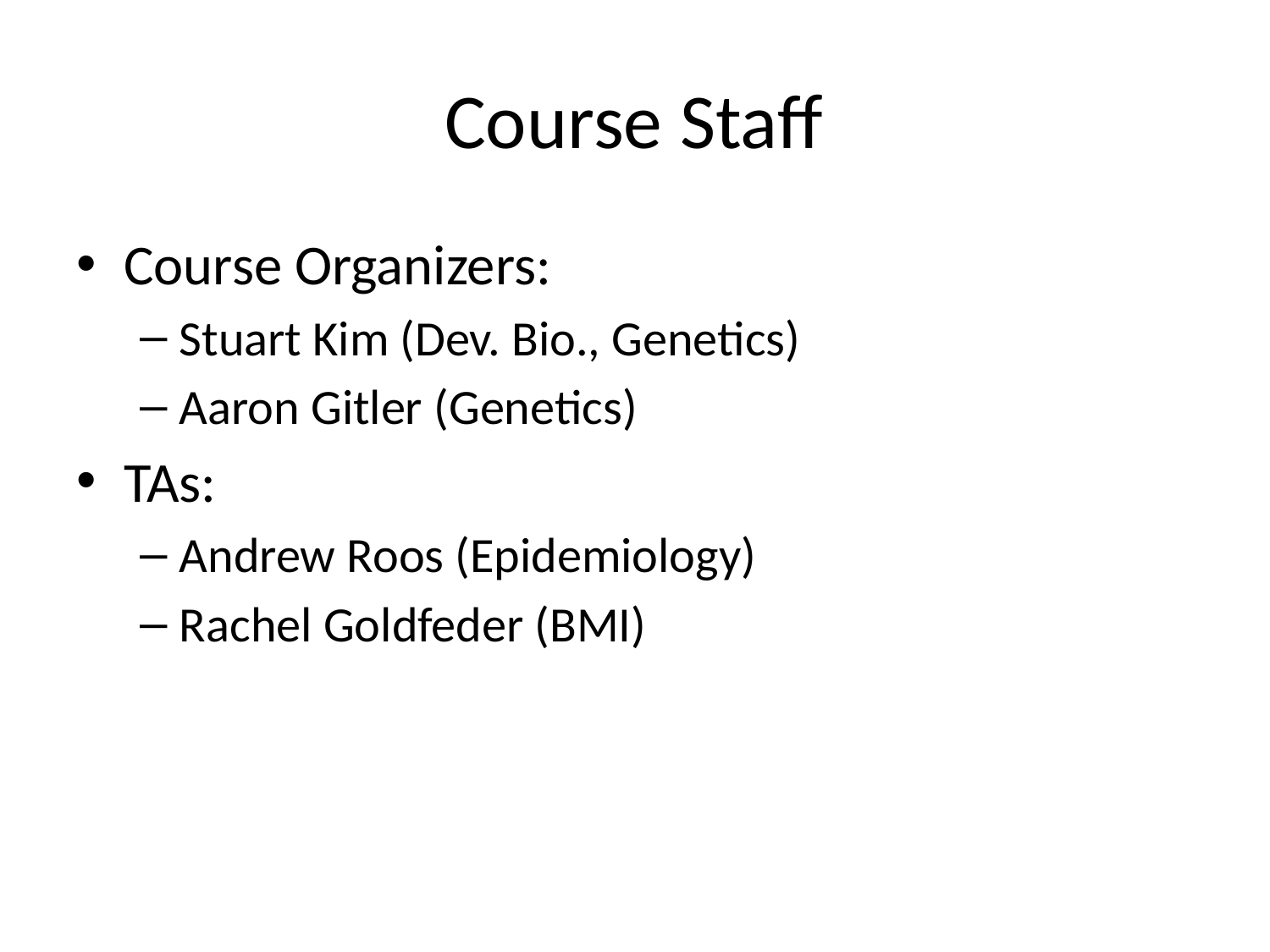

# Course Staff
Course Organizers:
Stuart Kim (Dev. Bio., Genetics)
Aaron Gitler (Genetics)
TAs:
Andrew Roos (Epidemiology)
Rachel Goldfeder (BMI)